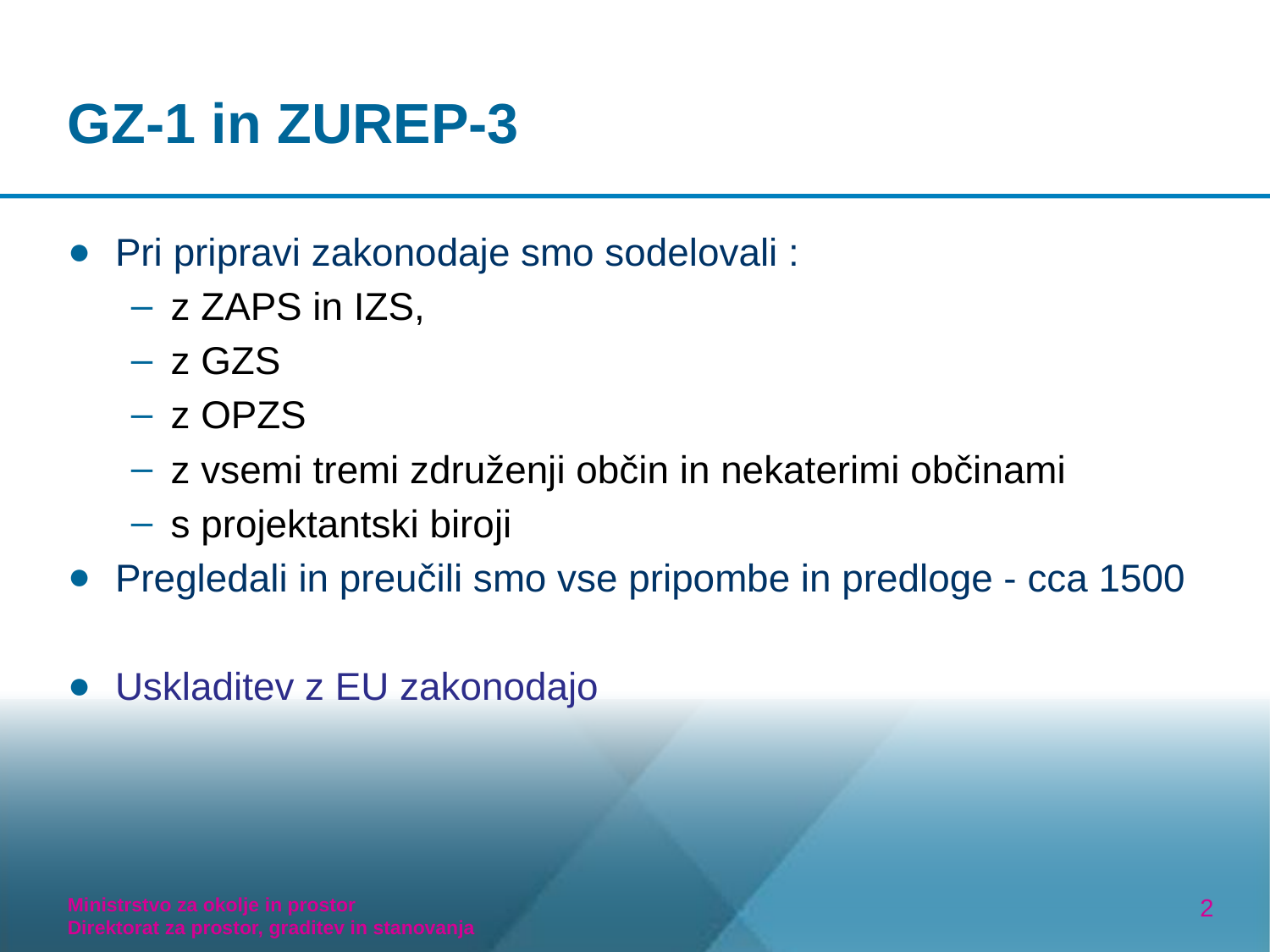

# GZ-1 in ZUREP-3
Pri pripravi zakonodaje smo sodelovali :
z ZAPS in IZS,
z GZS
z OPZS
z vsemi tremi združenji občin in nekaterimi občinami
s projektantski biroji
Pregledali in preučili smo vse pripombe in predloge - cca 1500

Uskladitev z EU zakonodajo
Ministrstvo za okolje in prostor
Direktorat za prostor, graditev in stanovanja
2